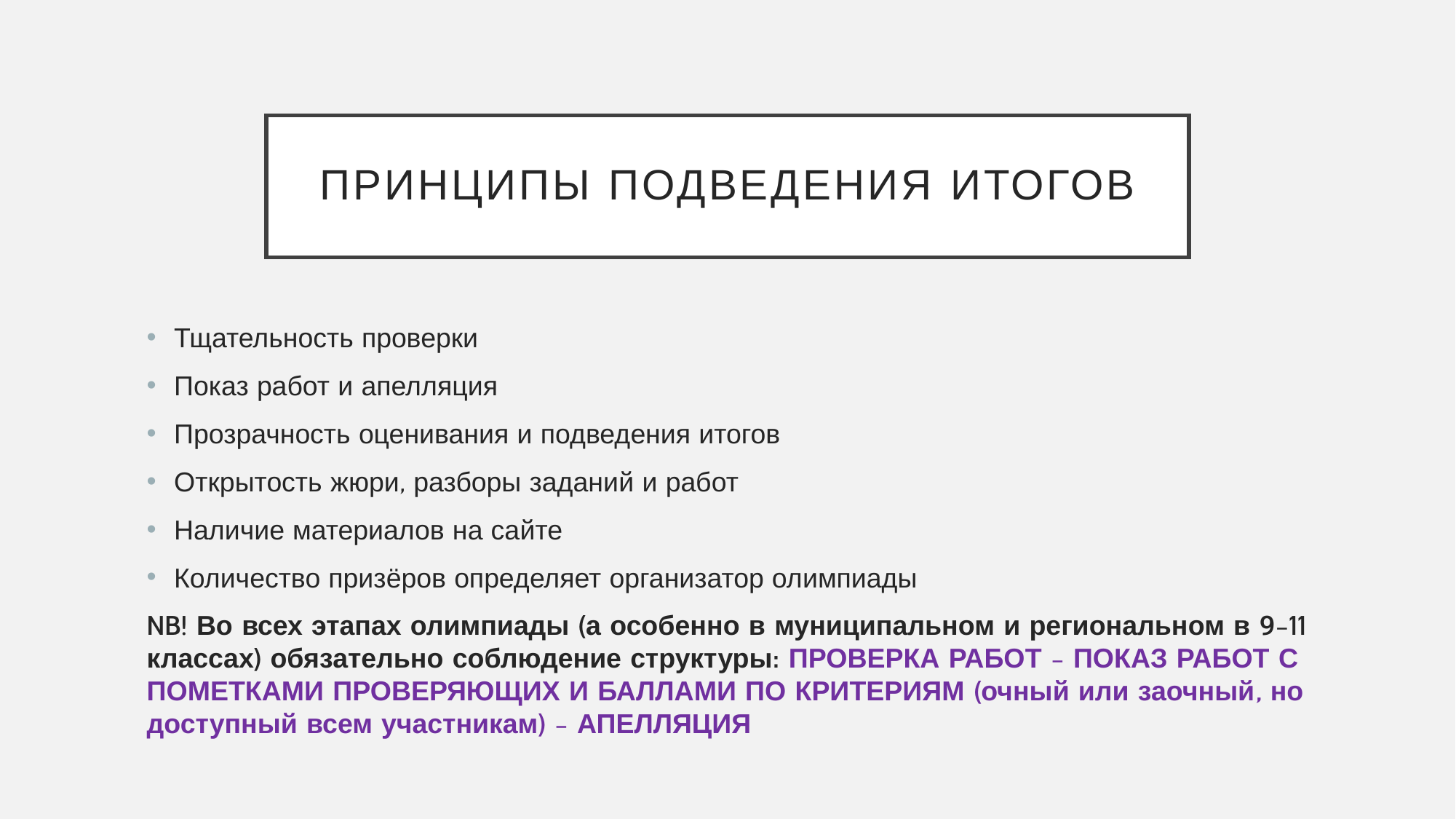

# Принципы подведения итогов
Тщательность проверки
Показ работ и апелляция
Прозрачность оценивания и подведения итогов
Открытость жюри, разборы заданий и работ
Наличие материалов на сайте
Количество призёров определяет организатор олимпиады
NB! Во всех этапах олимпиады (а особенно в муниципальном и региональном в 9–11 классах) обязательно соблюдение структуры: ПРОВЕРКА РАБОТ – ПОКАЗ РАБОТ С ПОМЕТКАМИ ПРОВЕРЯЮЩИХ И БАЛЛАМИ ПО КРИТЕРИЯМ (очный или заочный, но доступный всем участникам) – АПЕЛЛЯЦИЯ